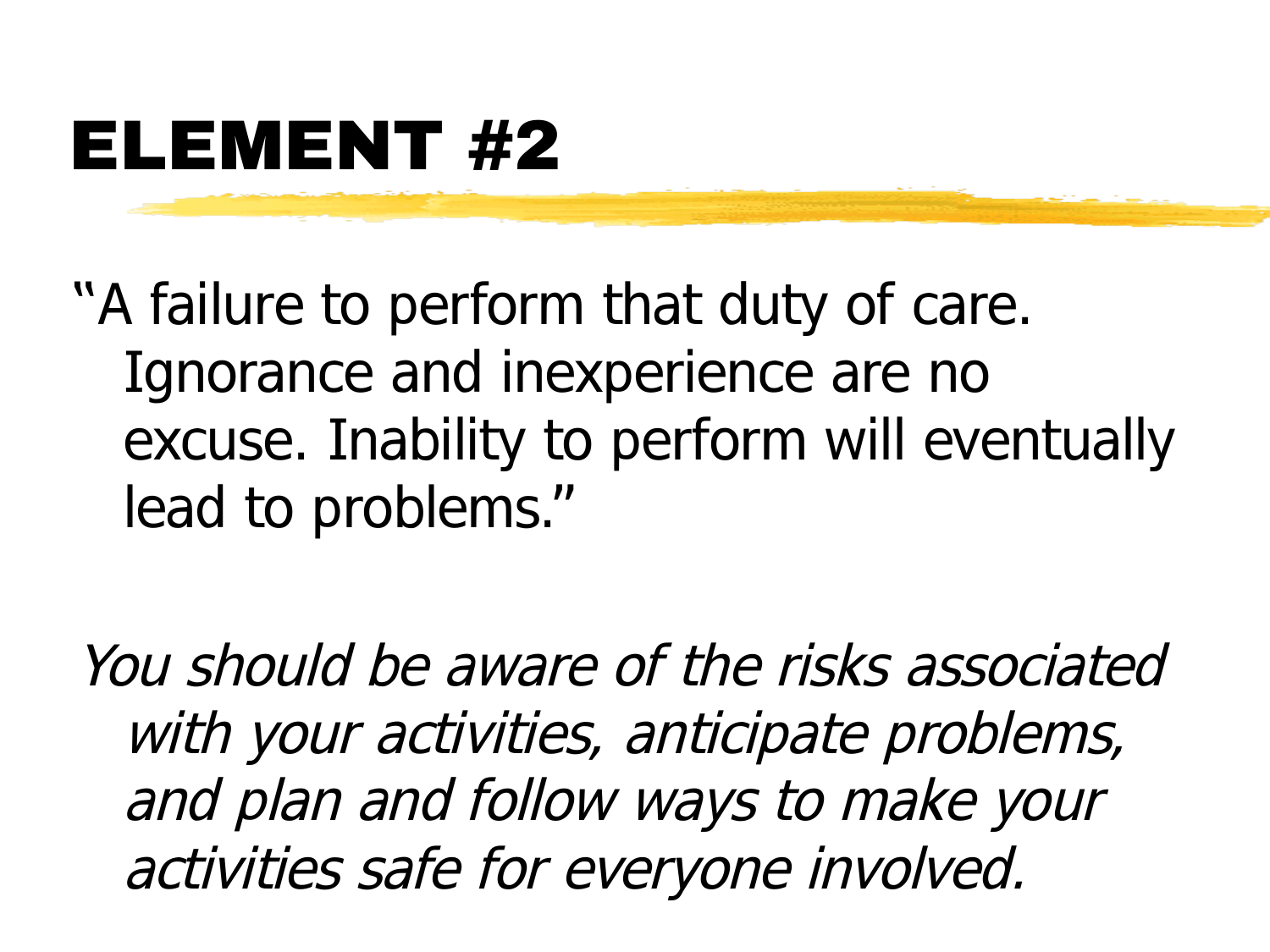

# ELEMENT #2
“A failure to perform that duty of care. Ignorance and inexperience are no excuse. Inability to perform will eventually lead to problems.”

You should be aware of the risks associated with your activities, anticipate problems, and plan and follow ways to make your activities safe for everyone involved.